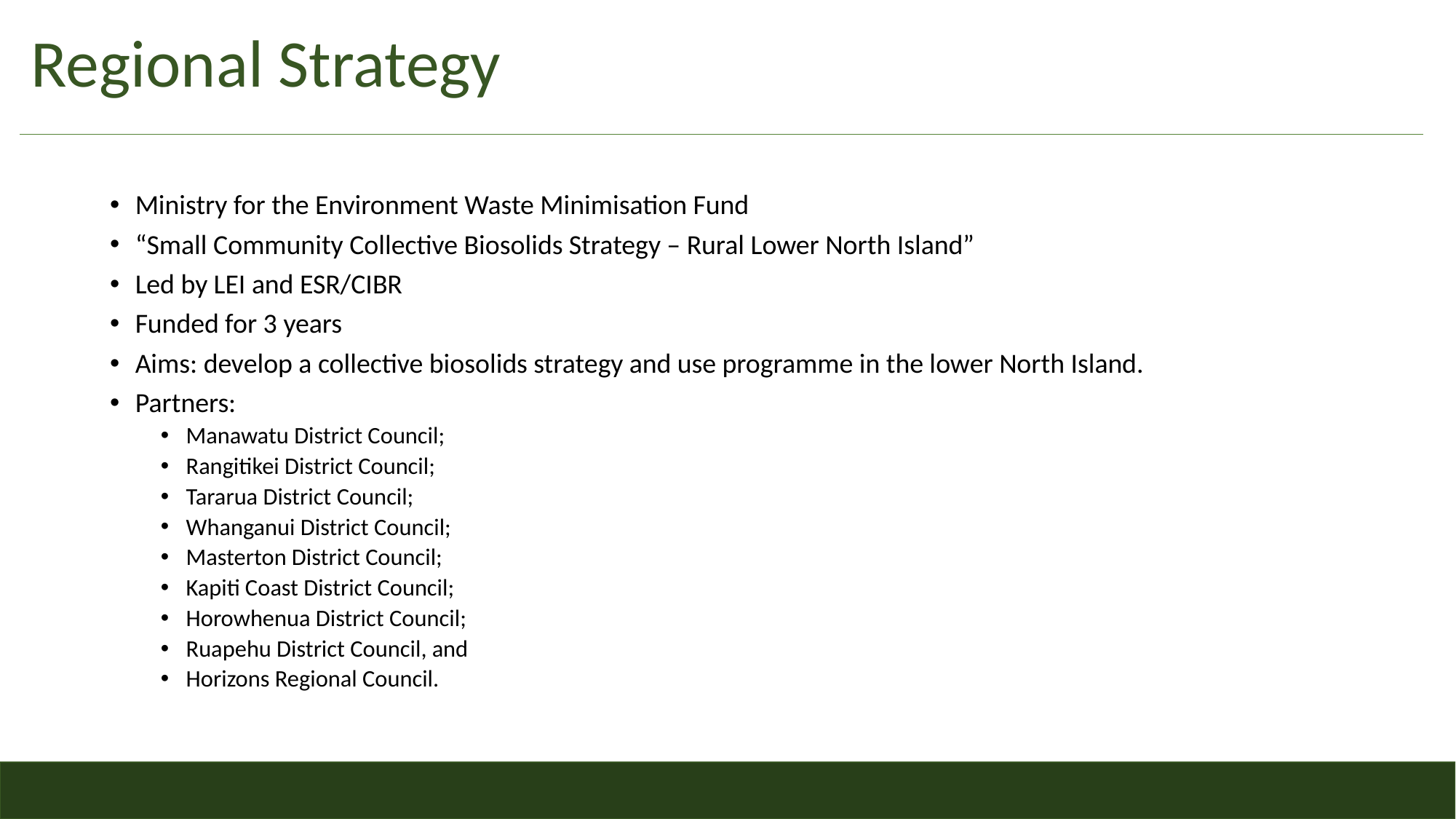

# Regional Strategy
Ministry for the Environment Waste Minimisation Fund
“Small Community Collective Biosolids Strategy – Rural Lower North Island”
Led by LEI and ESR/CIBR
Funded for 3 years
Aims: develop a collective biosolids strategy and use programme in the lower North Island.
Partners:
Manawatu District Council;
Rangitikei District Council;
Tararua District Council;
Whanganui District Council;
Masterton District Council;
Kapiti Coast District Council;
Horowhenua District Council;
Ruapehu District Council, and
Horizons Regional Council.